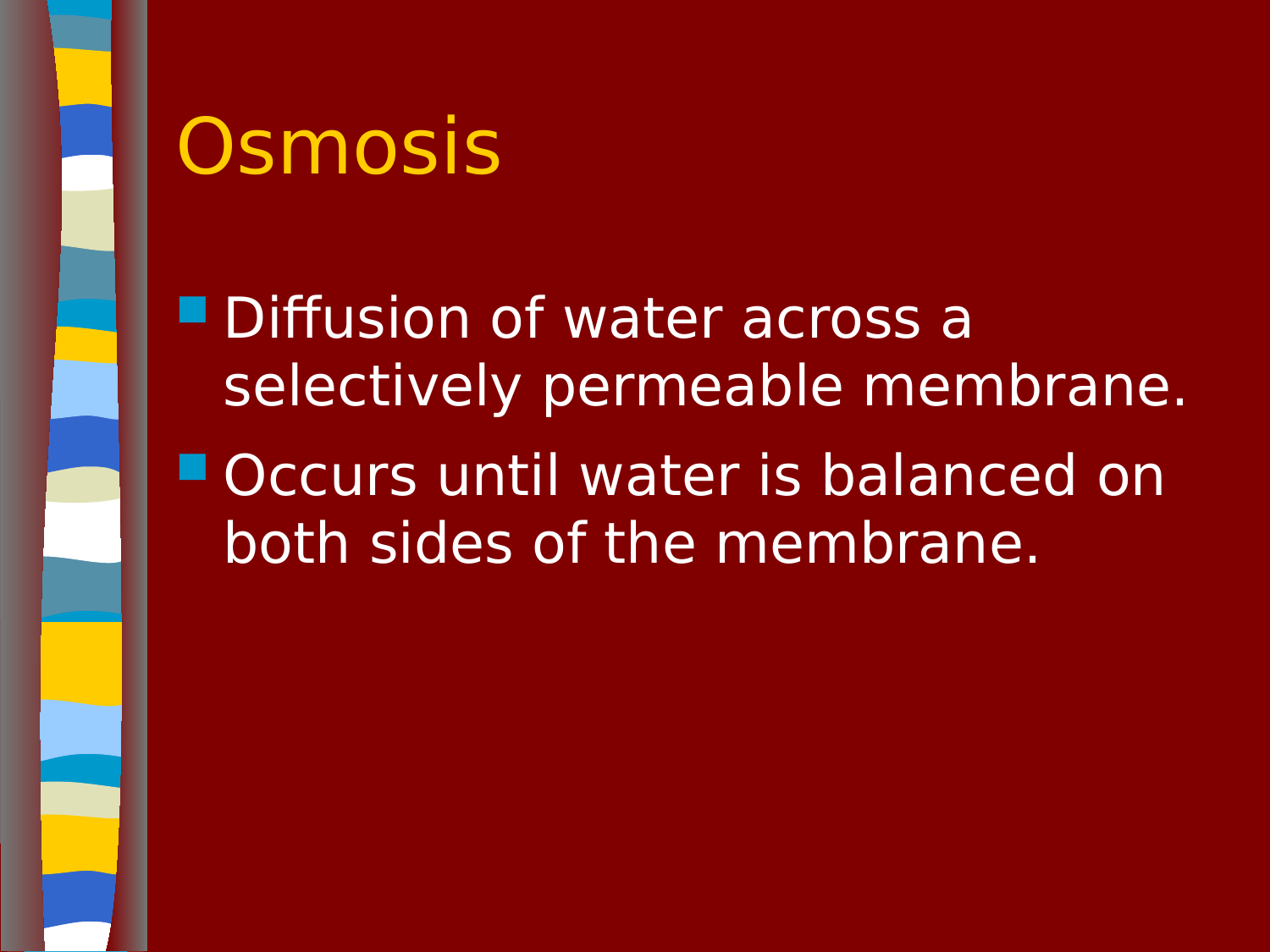

# Osmosis
Diffusion of water across a selectively permeable membrane.
Occurs until water is balanced on both sides of the membrane.